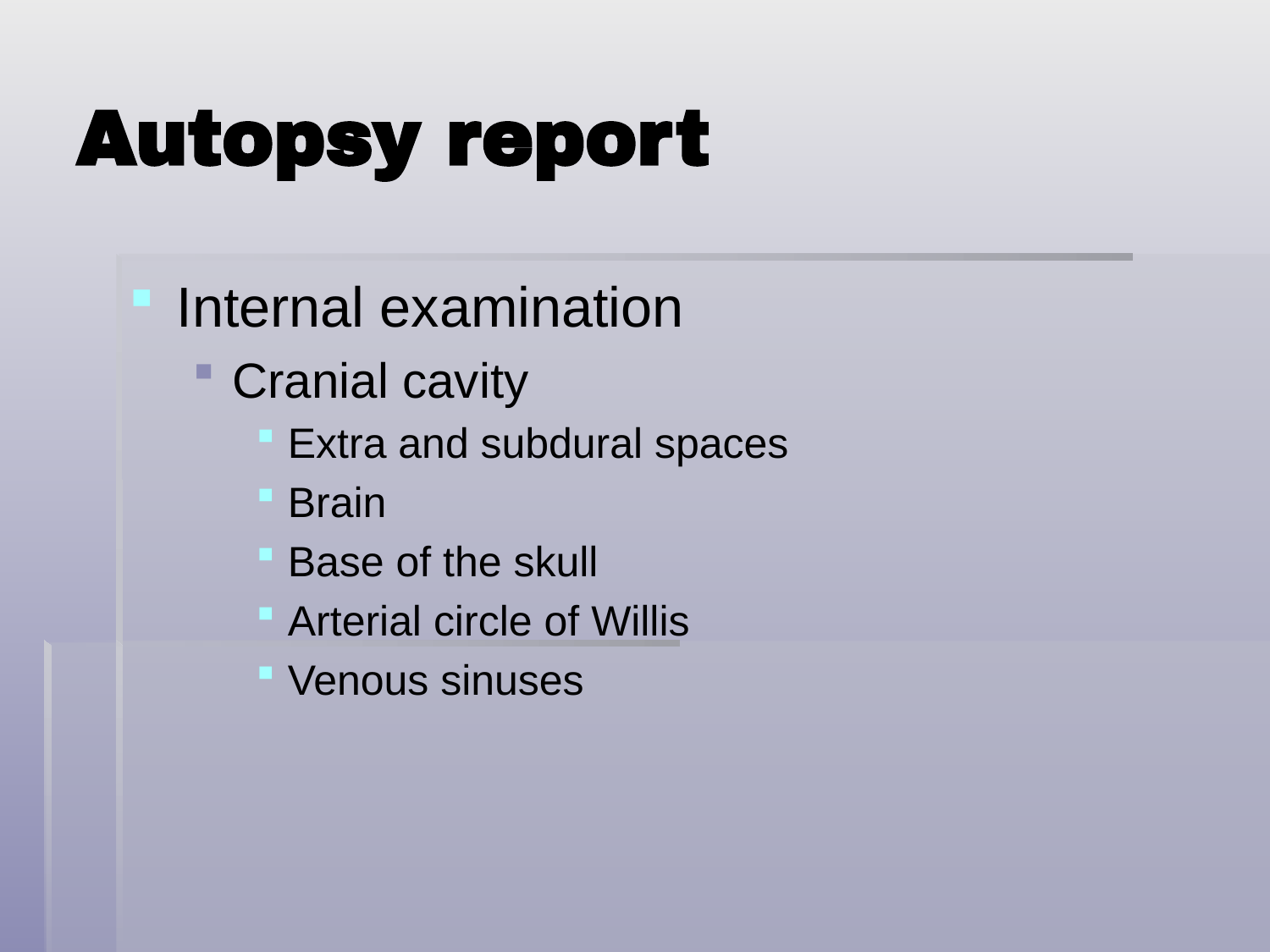

# Autopsy report
Internal examination
Cranial cavity
Extra and subdural spaces
Brain
Base of the skull
Arterial circle of Willis
Venous sinuses